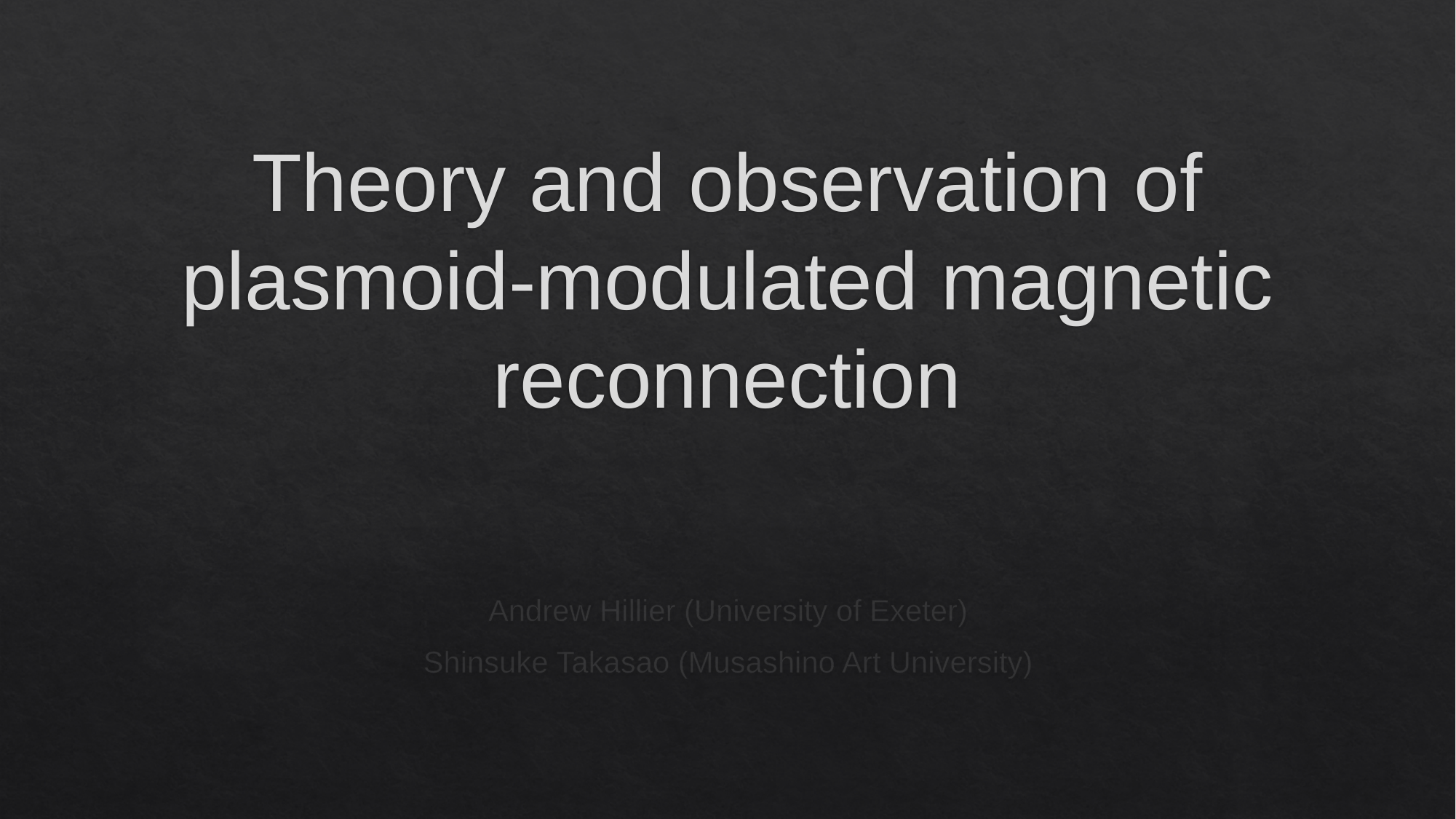

# Theory and observation of plasmoid-modulated magnetic reconnection
Andrew Hillier (University of Exeter)
Shinsuke Takasao (Musashino Art University)